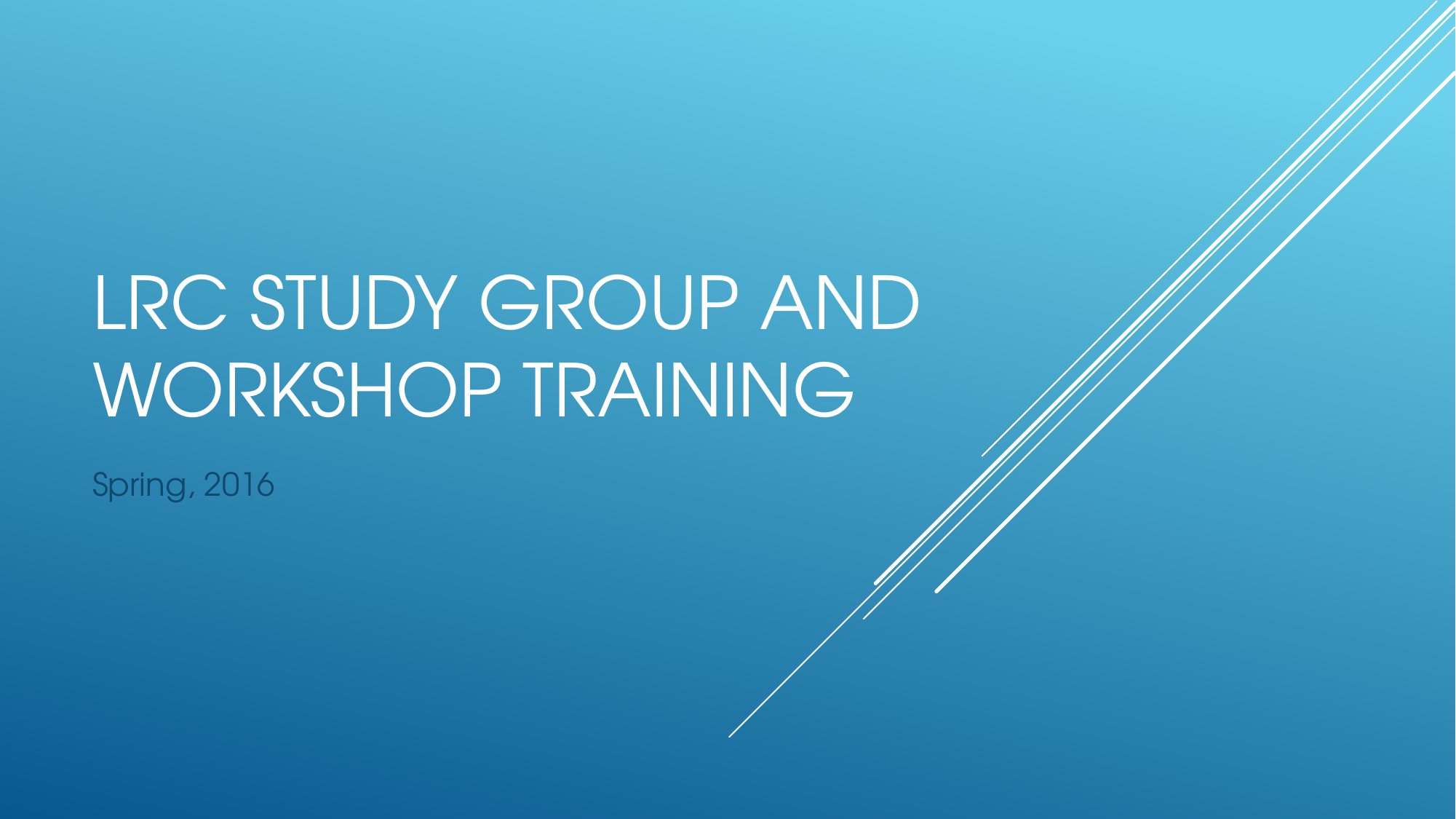

# LRC Study Group and Workshop Training
Spring, 2016